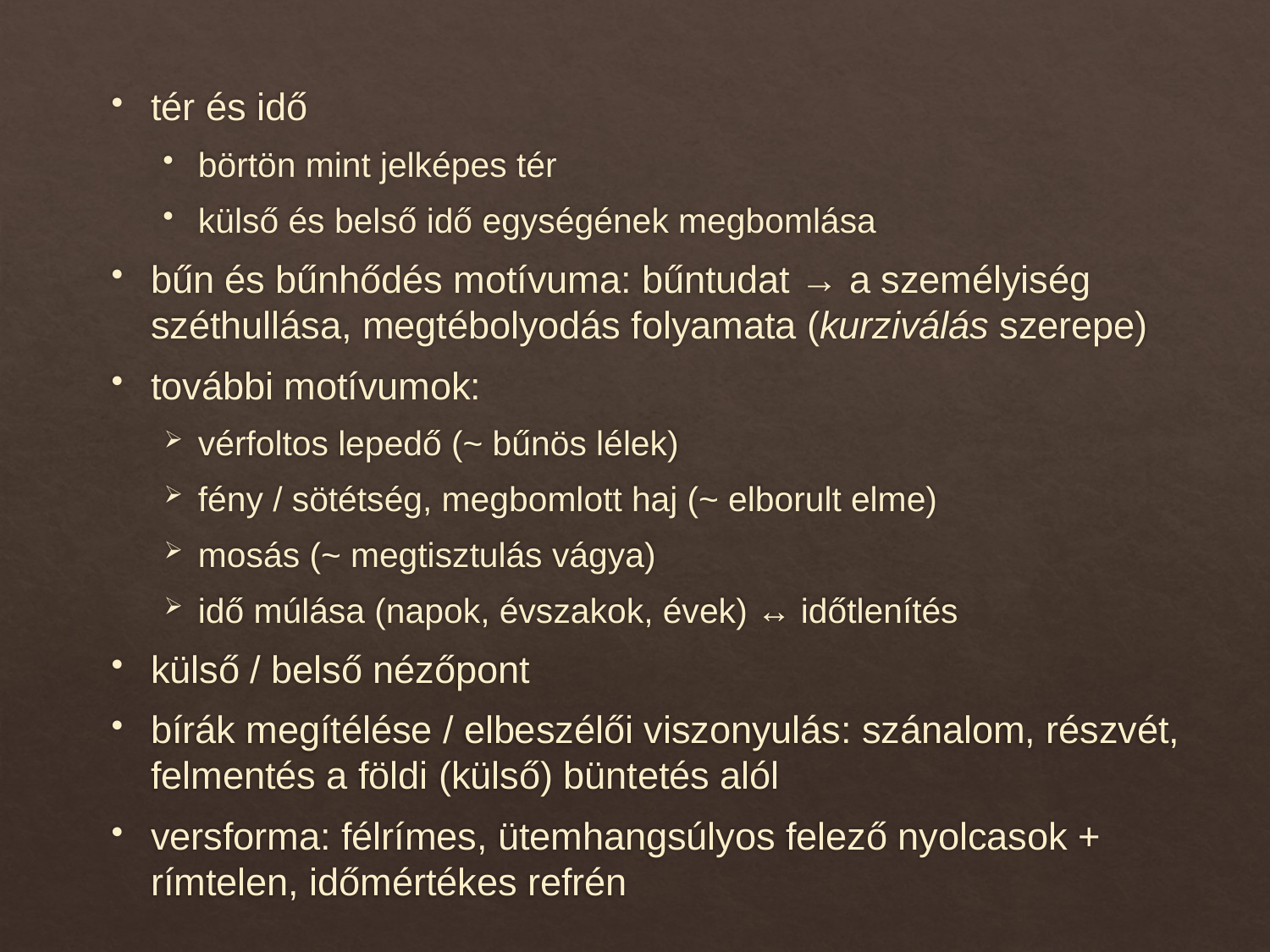

tér és idő
börtön mint jelképes tér
külső és belső idő egységének megbomlása
bűn és bűnhődés motívuma: bűntudat → a személyiség széthullása, megtébolyodás folyamata (kurziválás szerepe)
további motívumok:
vérfoltos lepedő (~ bűnös lélek)
fény / sötétség, megbomlott haj (~ elborult elme)
mosás (~ megtisztulás vágya)
idő múlása (napok, évszakok, évek) ↔ időtlenítés
külső / belső nézőpont
bírák megítélése / elbeszélői viszonyulás: szánalom, részvét, felmentés a földi (külső) büntetés alól
versforma: félrímes, ütemhangsúlyos felező nyolcasok + rímtelen, időmértékes refrén